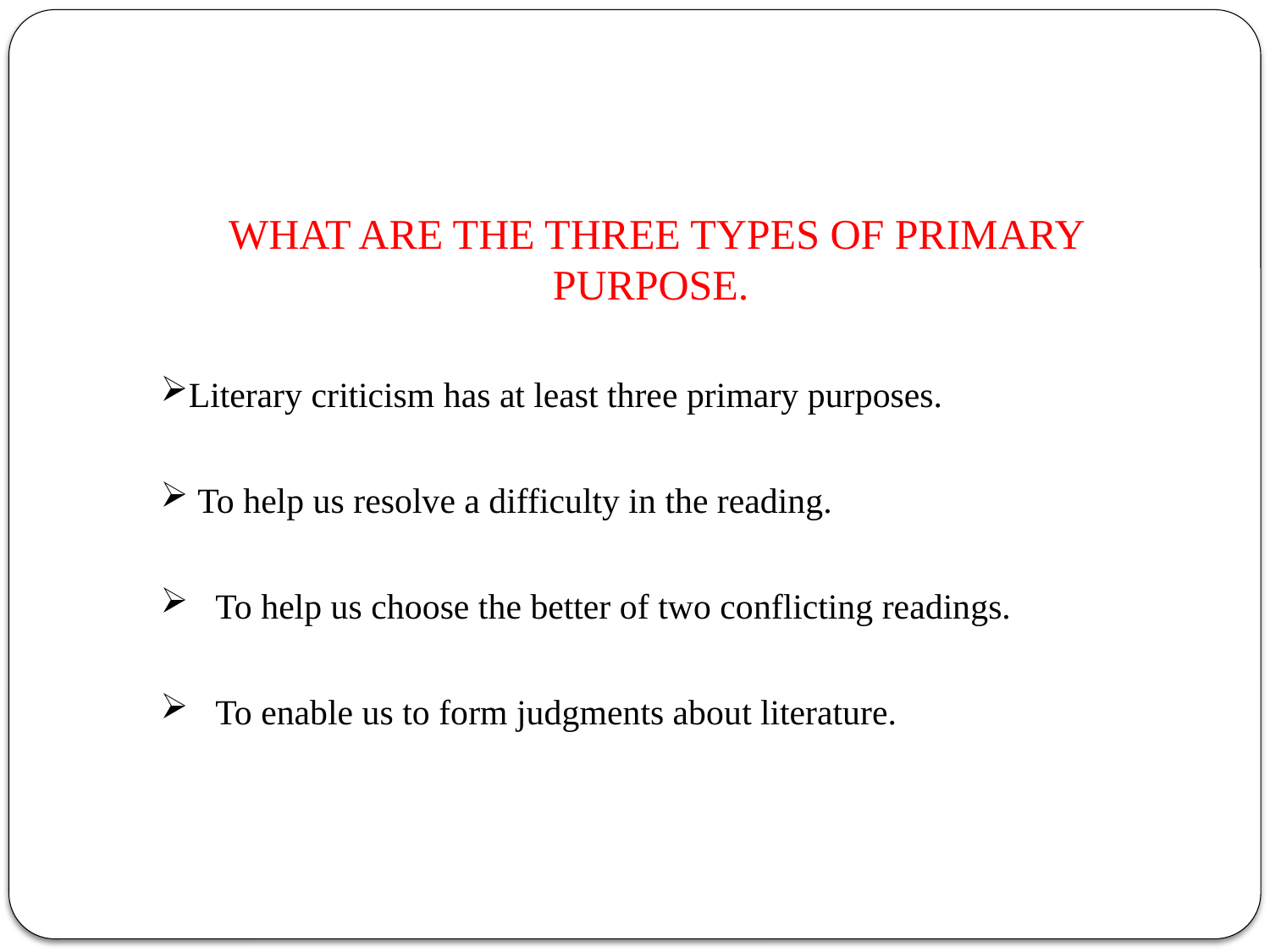

WHAT ARE THE THREE TYPES OF PRIMARY PURPOSE.
Literary criticism has at least three primary purposes.
 To help us resolve a difficulty in the reading.
   To help us choose the better of two conflicting readings.
   To enable us to form judgments about literature.